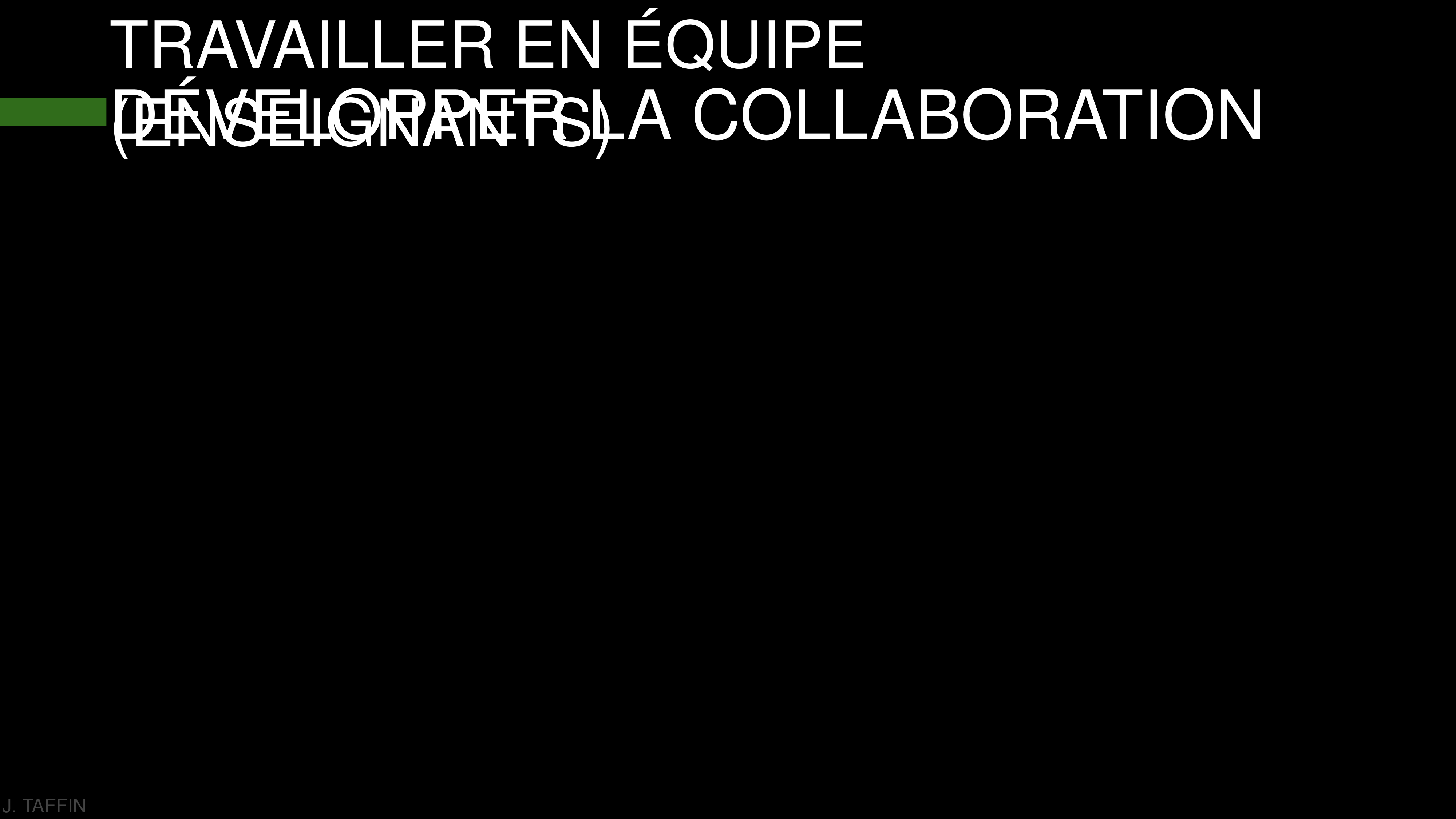

TRAVAILLER EN ÉQUIPE (ENSEIGNANTS)
DÉVELOPPER LA COLLABORATION

J. TAFFIN